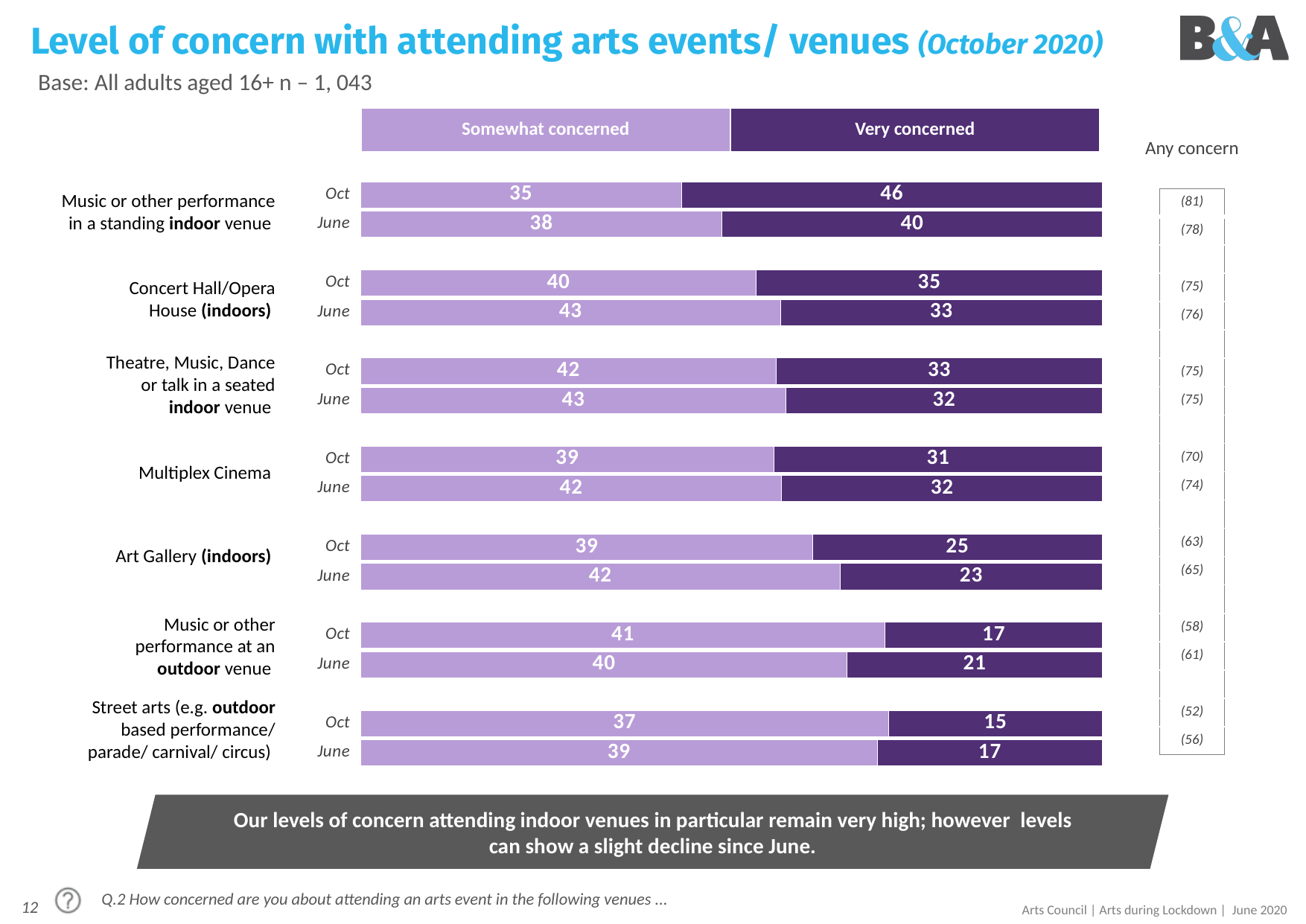

# Level of concern with attending arts events/ venues (October 2020)
Base: All adults aged 16+ n – 1, 043
| Somewhat concerned | Very concerned |
| --- | --- |
Any concern

### Chart

| Category | Somewhat concerned | Very concerned |
|---|---|---|
| Oct | 35.0 | 46.0 |
| June | 38.0 | 40.0 |
|  | None | None |
| Oct | 40.0 | 35.0 |
| June | 43.0 | 33.0 |
|  | None | None |
| Oct | 42.0 | 33.0 |
| June | 43.0 | 32.0 |
|  | None | None |
| Oct | 39.0 | 31.0 |
| June | 42.0 | 32.0 |
|  | None | None |
| Oct | 39.0 | 25.0 |
| June | 42.0 | 23.0 |
|  | None | None |
| Oct | 41.0 | 17.0 |
| June | 40.0 | 21.0 |
|  | None | None |
| Oct | 37.0 | 15.0 |
| June | 39.0 | 17.0 |
Music or other performance in a standing indoor venue
| (81) |
| --- |
| (78) |
|  |
| (75) |
| (76) |
|  |
| (75) |
| (75) |
|  |
| (70) |
| (74) |
|  |
| (63) |
| (65) |
|  |
| (58) |
| (61) |
|  |
| (52) |
| (56) |
Concert Hall/Opera House (indoors)
Theatre, Music, Dance or talk in a seated indoor venue
Multiplex Cinema
Art Gallery (indoors)
Music or other performance at an outdoor venue
Street arts (e.g. outdoor based performance/ parade/ carnival/ circus)
Our levels of concern attending indoor venues in particular remain very high; however	 levels can show a slight decline since June.
Q.2 How concerned are you about attending an arts event in the following venues ...